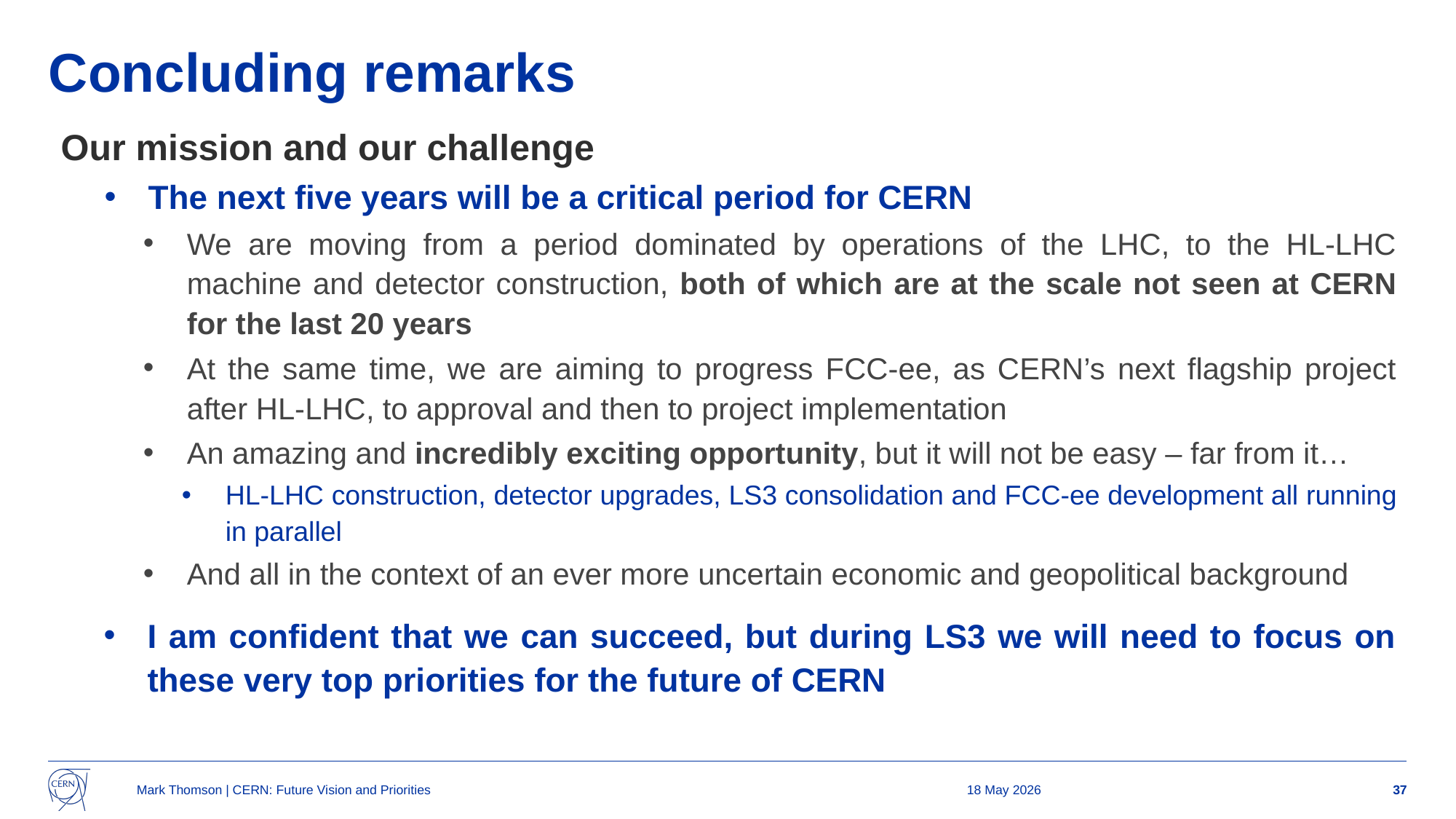

# Concluding remarks
Our mission and our challenge
The next five years will be a critical period for CERN
We are moving from a period dominated by operations of the LHC, to the HL-LHC machine and detector construction, both of which are at the scale not seen at CERN for the last 20 years
At the same time, we are aiming to progress FCC-ee, as CERN’s next flagship project after HL-LHC, to approval and then to project implementation
An amazing and incredibly exciting opportunity, but it will not be easy – far from it…
HL-LHC construction, detector upgrades, LS3 consolidation and FCC-ee development all running in parallel
And all in the context of an ever more uncertain economic and geopolitical background

I am confident that we can succeed, but during LS3 we will need to focus on these very top priorities for the future of CERN

Mark Thomson | CERN: Future Vision and Priorities
18 May 2026
37